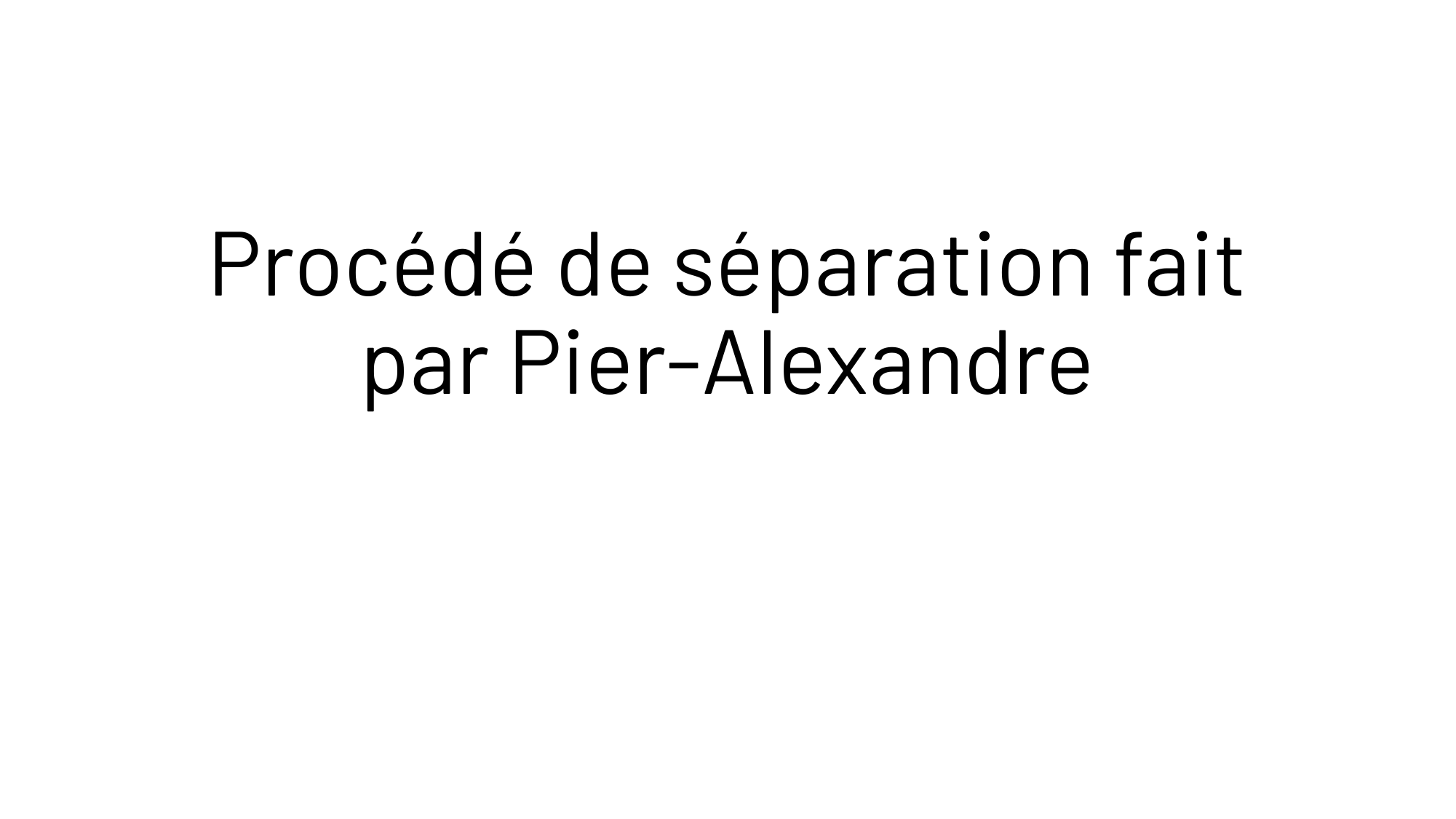

# Procédé de séparation fait par Pier-Alexandre